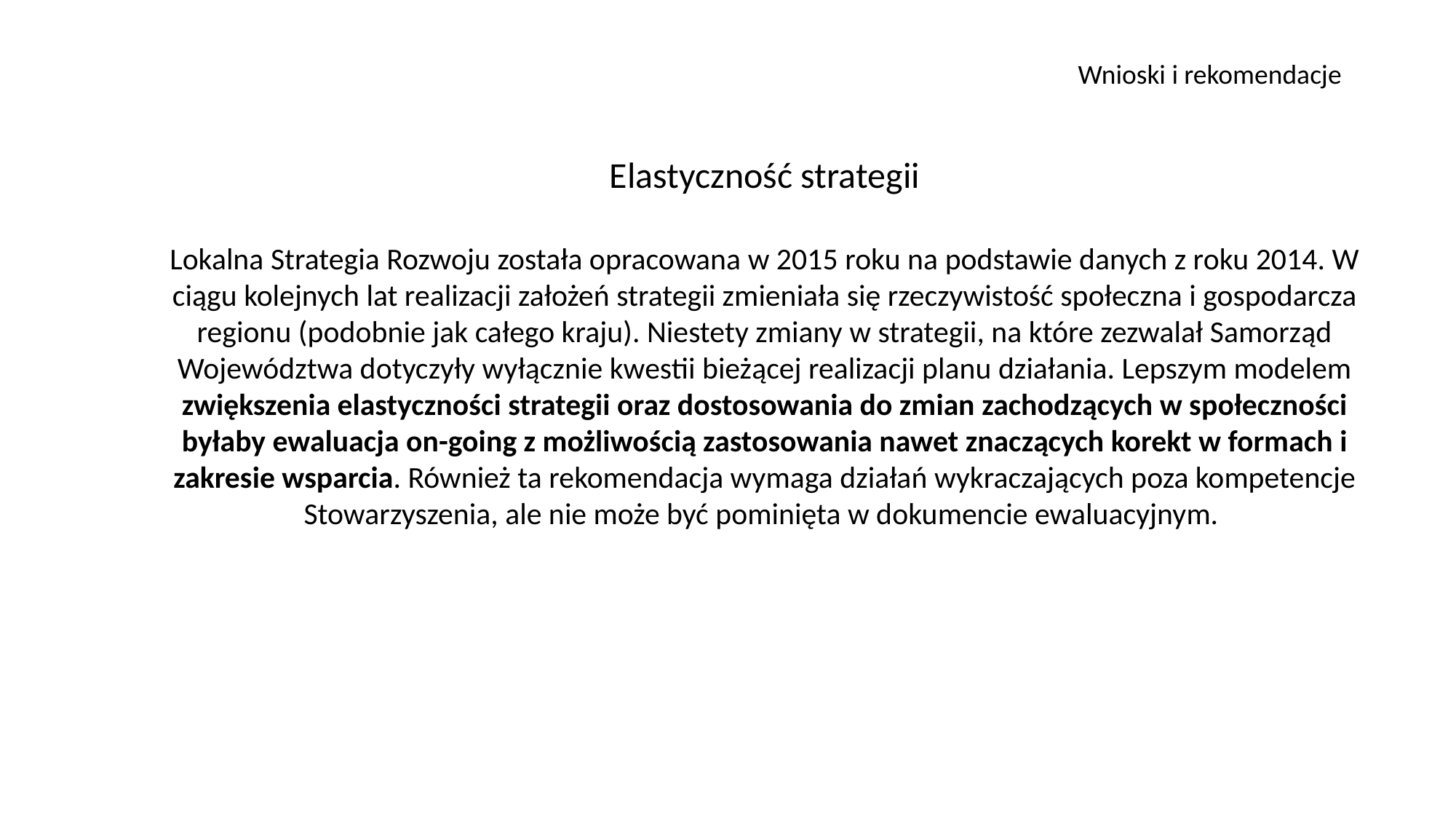

Wnioski i rekomendacje
Elastyczność strategii

Lokalna Strategia Rozwoju została opracowana w 2015 roku na podstawie danych z roku 2014. W ciągu kolejnych lat realizacji założeń strategii zmieniała się rzeczywistość społeczna i gospodarcza regionu (podobnie jak całego kraju). Niestety zmiany w strategii, na które zezwalał Samorząd Województwa dotyczyły wyłącznie kwestii bieżącej realizacji planu działania. Lepszym modelem zwiększenia elastyczności strategii oraz dostosowania do zmian zachodzących w społeczności byłaby ewaluacja on-going z możliwością zastosowania nawet znaczących korekt w formach i zakresie wsparcia. Również ta rekomendacja wymaga działań wykraczających poza kompetencje Stowarzyszenia, ale nie może być pominięta w dokumencie ewaluacyjnym.